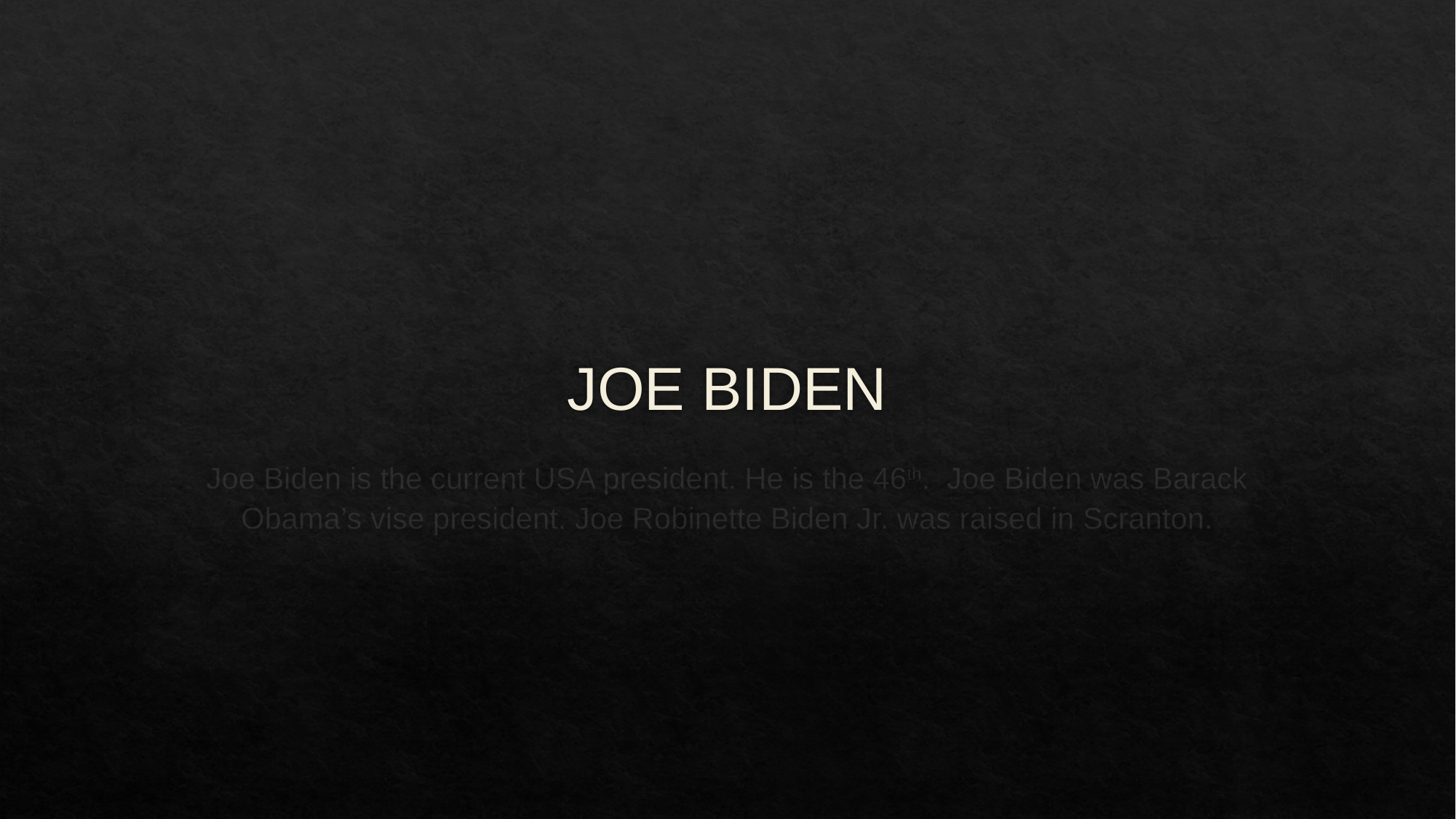

# JOE BIDEN
Joe Biden is the current USA president. He is the 46th.  Joe Biden was Barack Obama’s vise president. Joe Robinette Biden Jr. was raised in Scranton.